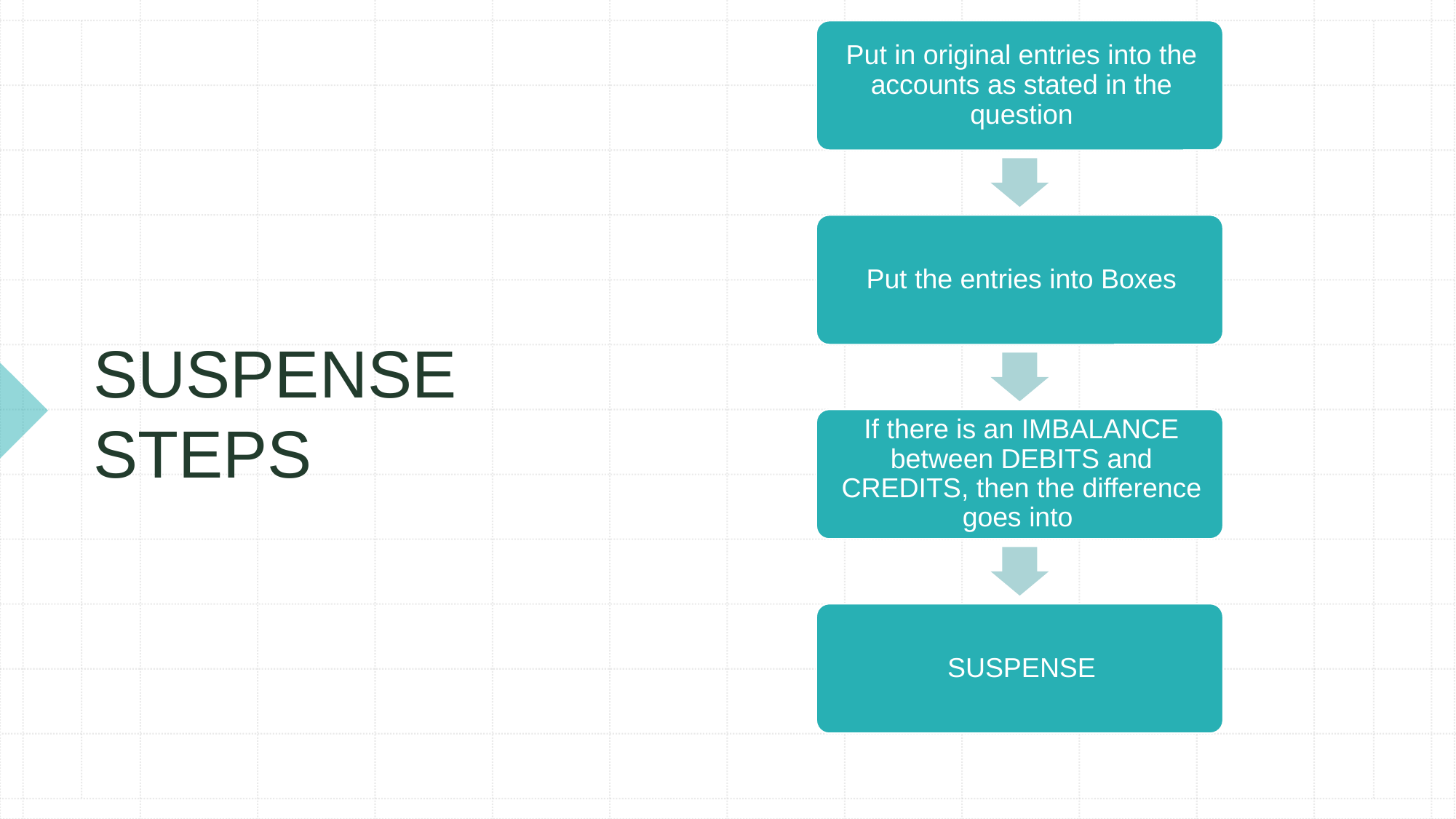

Put in original entries into the accounts as stated in the question

Put the entries into Boxes

If there is an IMBALANCE between DEBITS and CREDITS, then the difference goes into

SUSPENSE
# SUSPENSE STEPS